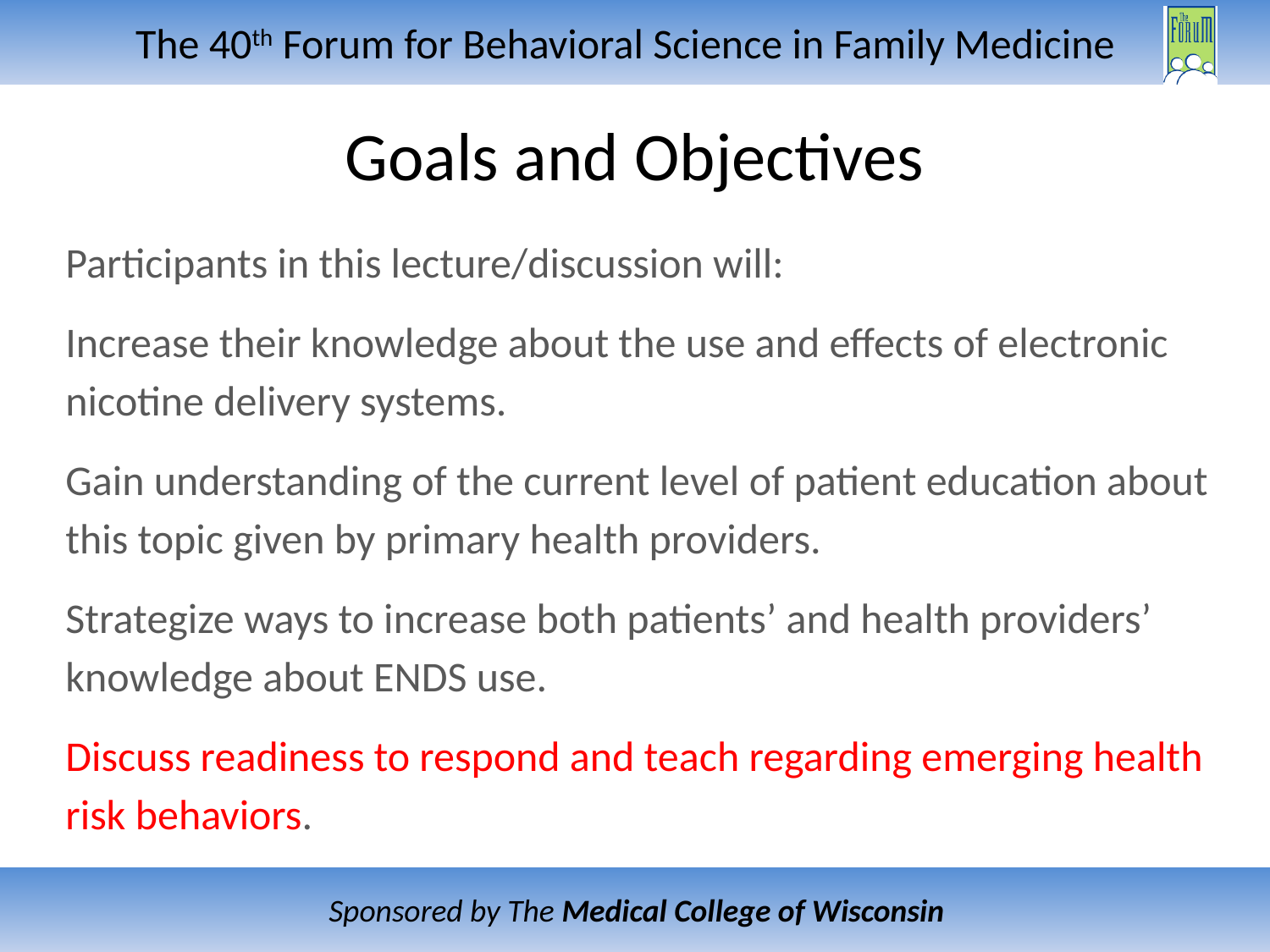

# Goals and Objectives
Participants in this lecture/discussion will:
Increase their knowledge about the use and effects of electronic nicotine delivery systems.
Gain understanding of the current level of patient education about this topic given by primary health providers.
Strategize ways to increase both patients’ and health providers’ knowledge about ENDS use.
Discuss readiness to respond and teach regarding emerging health risk behaviors.